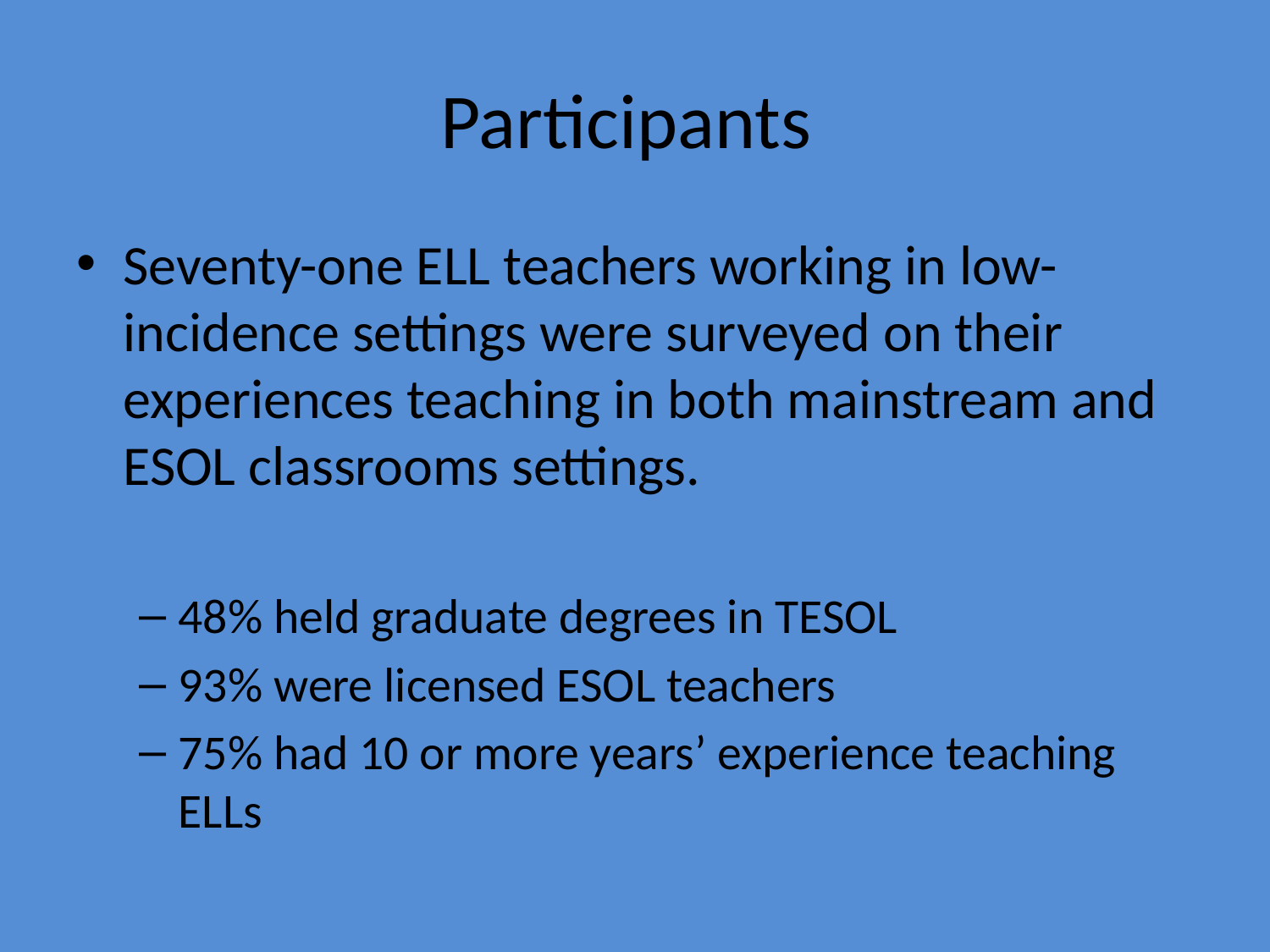

# Participants
Seventy-one ELL teachers working in low-incidence settings were surveyed on their experiences teaching in both mainstream and ESOL classrooms settings.

48% held graduate degrees in TESOL
93% were licensed ESOL teachers
75% had 10 or more years’ experience teaching ELLs